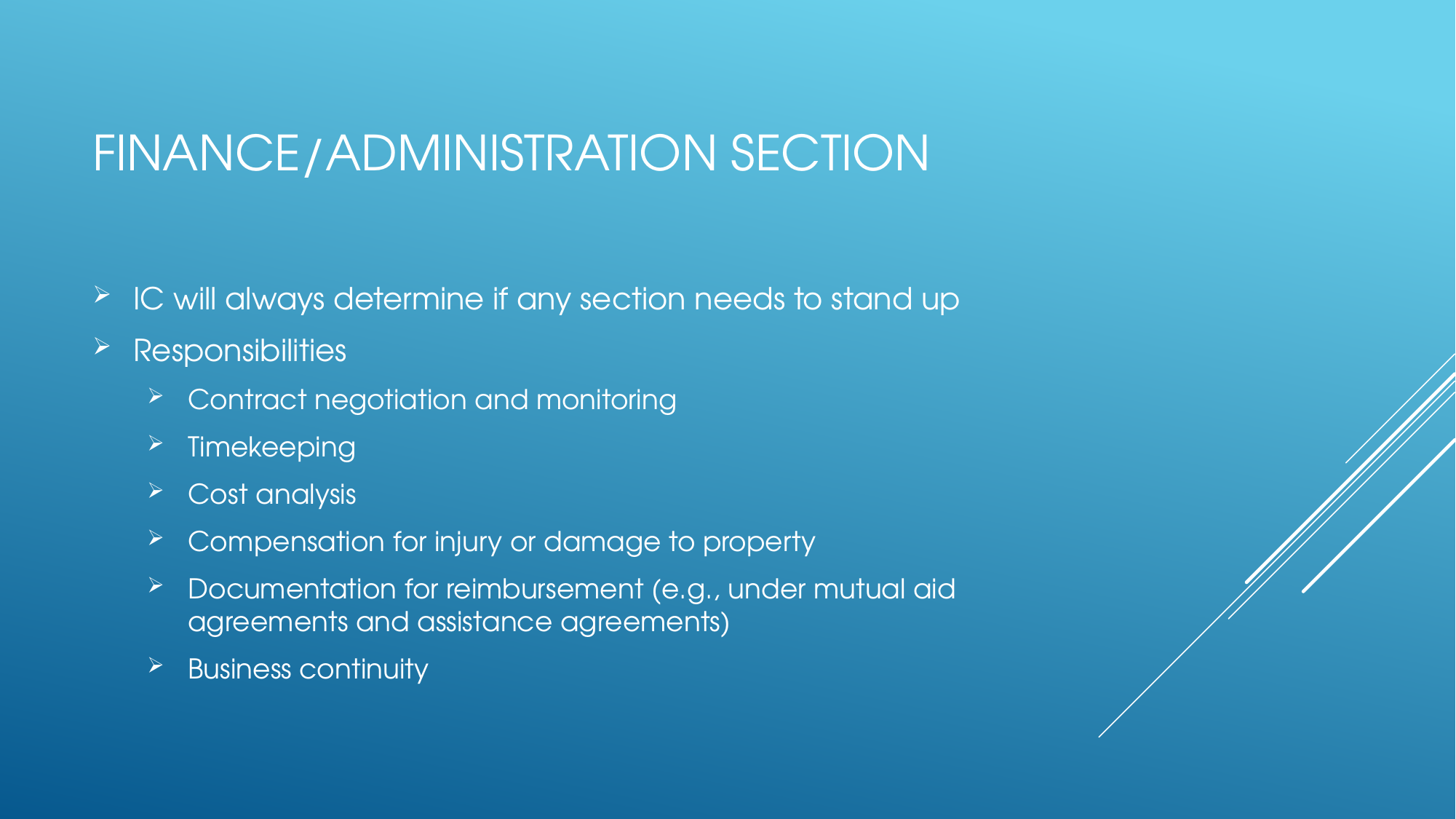

# Finance/administration section
IC will always determine if any section needs to stand up
Responsibilities
Contract negotiation and monitoring
Timekeeping
Cost analysis
Compensation for injury or damage to property
Documentation for reimbursement (e.g., under mutual aid agreements and assistance agreements)
Business continuity